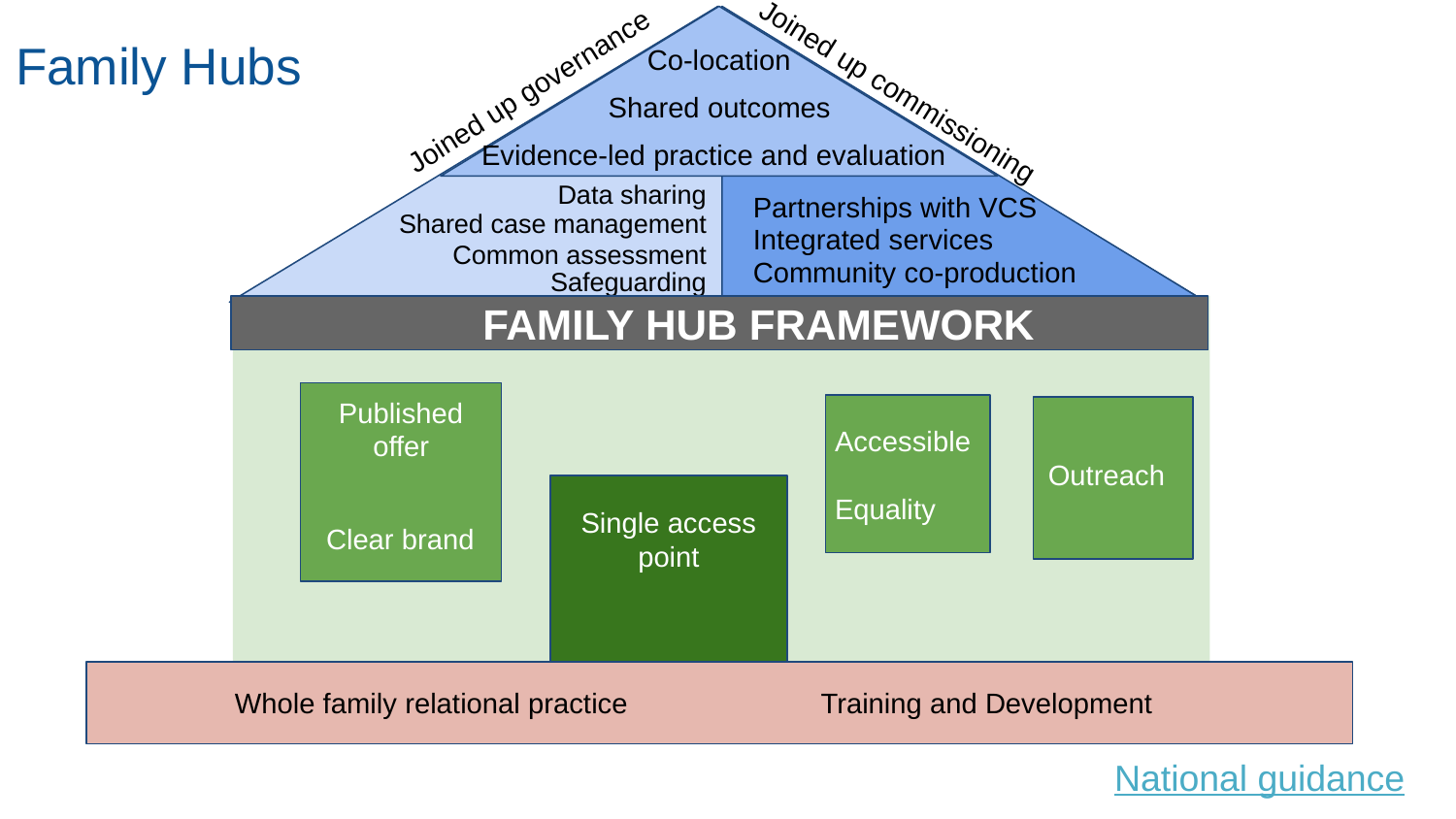

Family Hubs
Co-location
Joined up governance
Joined up commissioning
Shared outcomes
Evidence-led practice and evaluation
Data sharing
Partnerships with VCS
Shared case management
Integrated services
Common assessment
Community co-production
Safeguarding

FAMILY HUB FRAMEWORK
CONNECTION
Published offer

Accessible

Equality
Outreach

Single access point
Clear brand

Whole family relational practice
Training and Development
National guidance